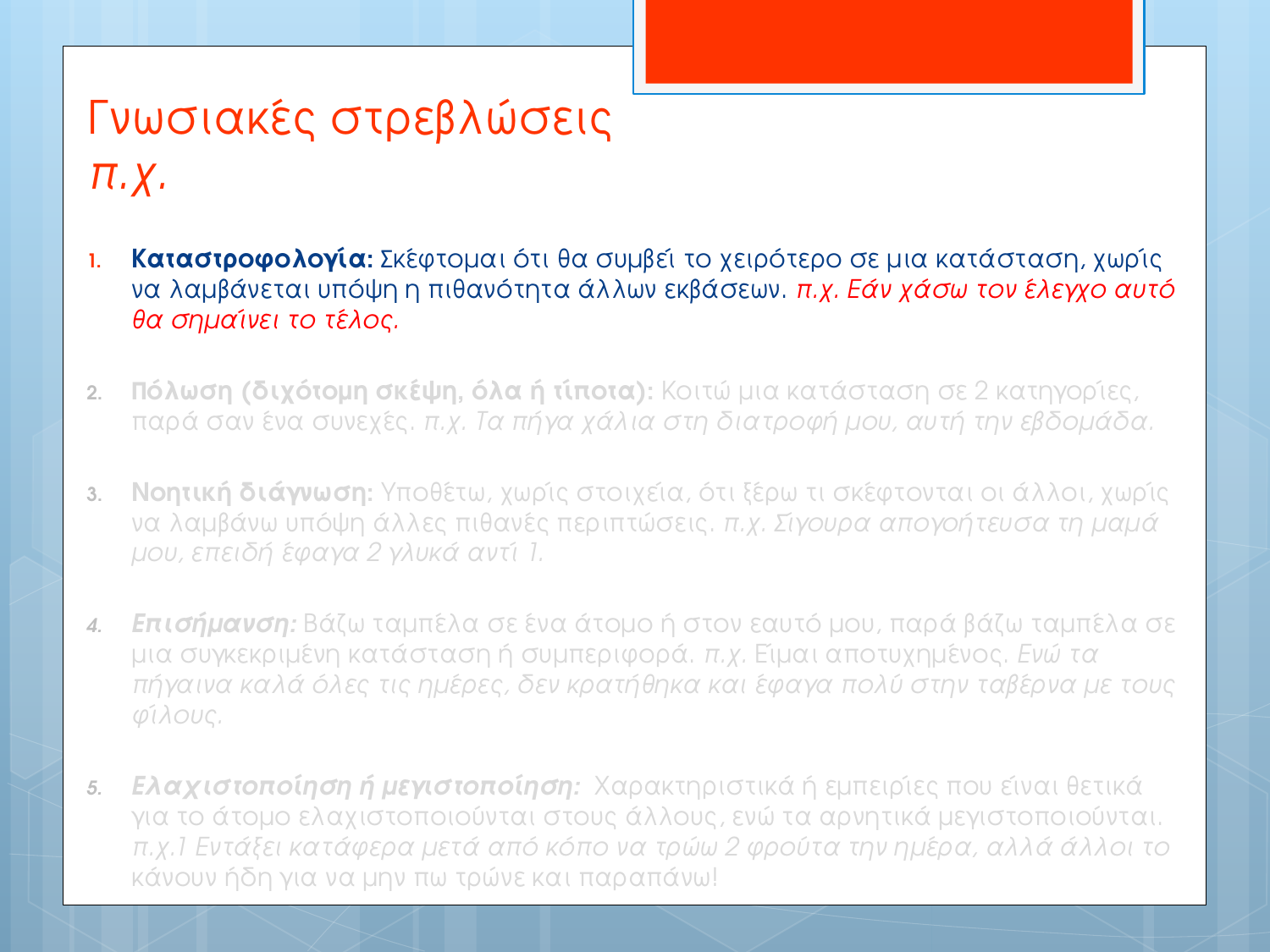

# Γνωσιακές στρεβλώσεις π.χ.
Καταστροφολογία: Σκέφτομαι ότι θα συμβεί το χειρότερο σε μια κατάσταση, χωρίς να λαμβάνεται υπόψη η πιθανότητα άλλων εκβάσεων. π.χ. Εάν χάσω τον έλεγχο αυτό θα σημαίνει το τέλος.

Πόλωση (διχότομη σκέψη, όλα ή τίποτα): Κοιτώ μια κατάσταση σε 2 κατηγορίες, παρά σαν ένα συνεχές. π.χ. Τα πήγα χάλια στη διατροφή μου, αυτή την εβδομάδα.

Νοητική διάγνωση: Υποθέτω, χωρίς στοιχεία, ότι ξέρω τι σκέφτονται οι άλλοι, χωρίς να λαμβάνω υπόψη άλλες πιθανές περιπτώσεις. π.χ. Σίγουρα απογοήτευσα τη μαμά μου, επειδή έφαγα 2 γλυκά αντί 1.

Επισήμανση: Βάζω ταμπέλα σε ένα άτομο ή στον εαυτό μου, παρά βάζω ταμπέλα σε μια συγκεκριμένη κατάσταση ή συμπεριφορά. π.χ. Είμαι αποτυχημένος. Ενώ τα πήγαινα καλά όλες τις ημέρες, δεν κρατήθηκα και έφαγα πολύ στην ταβέρνα με τους φίλους.

Ελαχιστοποίηση ή μεγιστοποίηση:  Χαρακτηριστικά ή εμπειρίες που είναι θετικά για το άτομο ελαχιστοποιούνται στους άλλους, ενώ τα αρνητικά μεγιστοποιούνται. π.χ.1 Εντάξει κατάφερα μετά από κόπο να τρώω 2 φρούτα την ημέρα, αλλά άλλοι το κάνουν ήδη για να μην πω τρώνε και παραπάνω!